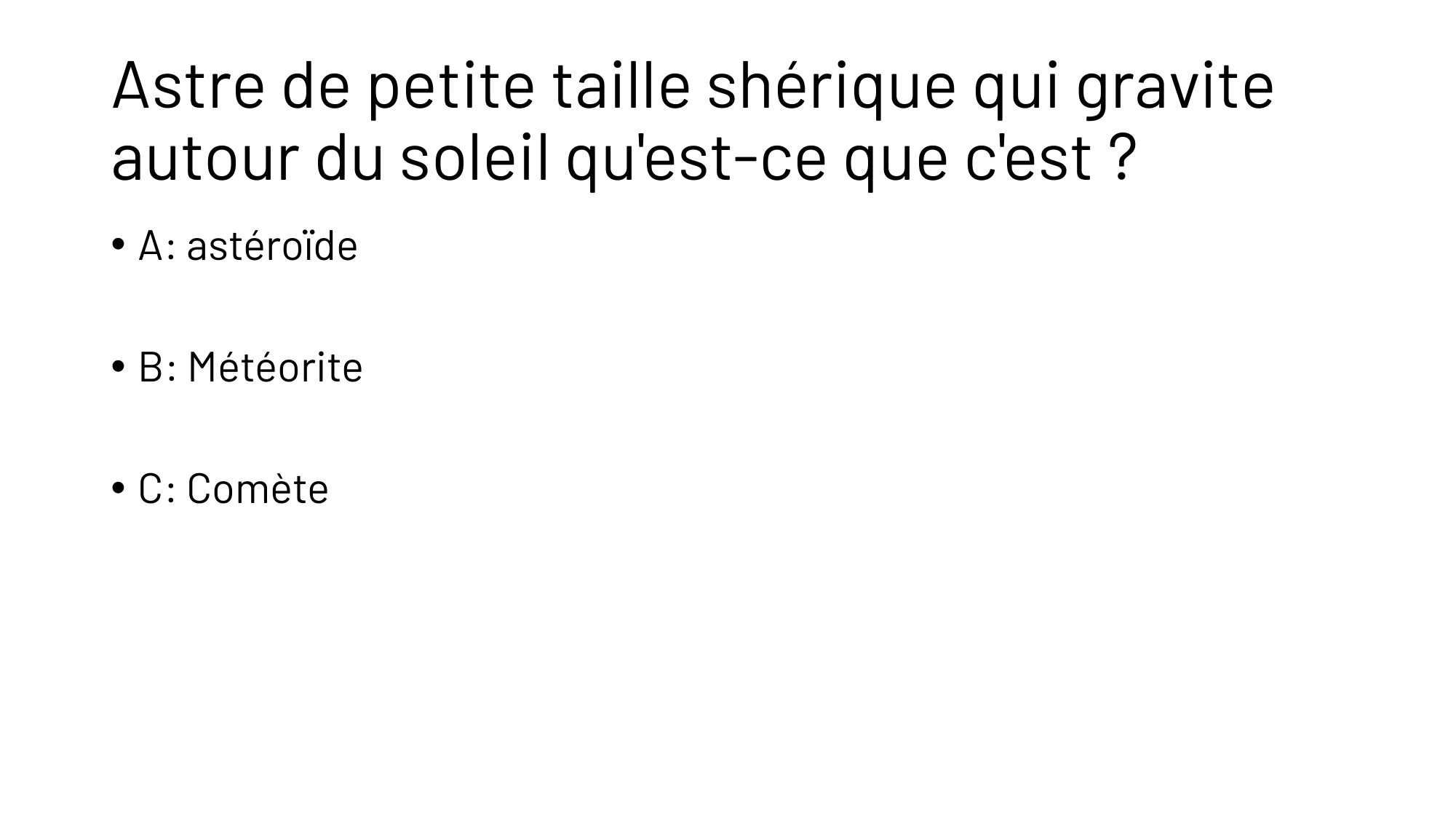

# Astre de petite taille shérique qui gravite autour du soleil qu'est-ce que c'est ?
A: astéroïde

B: Météorite

C: Comète